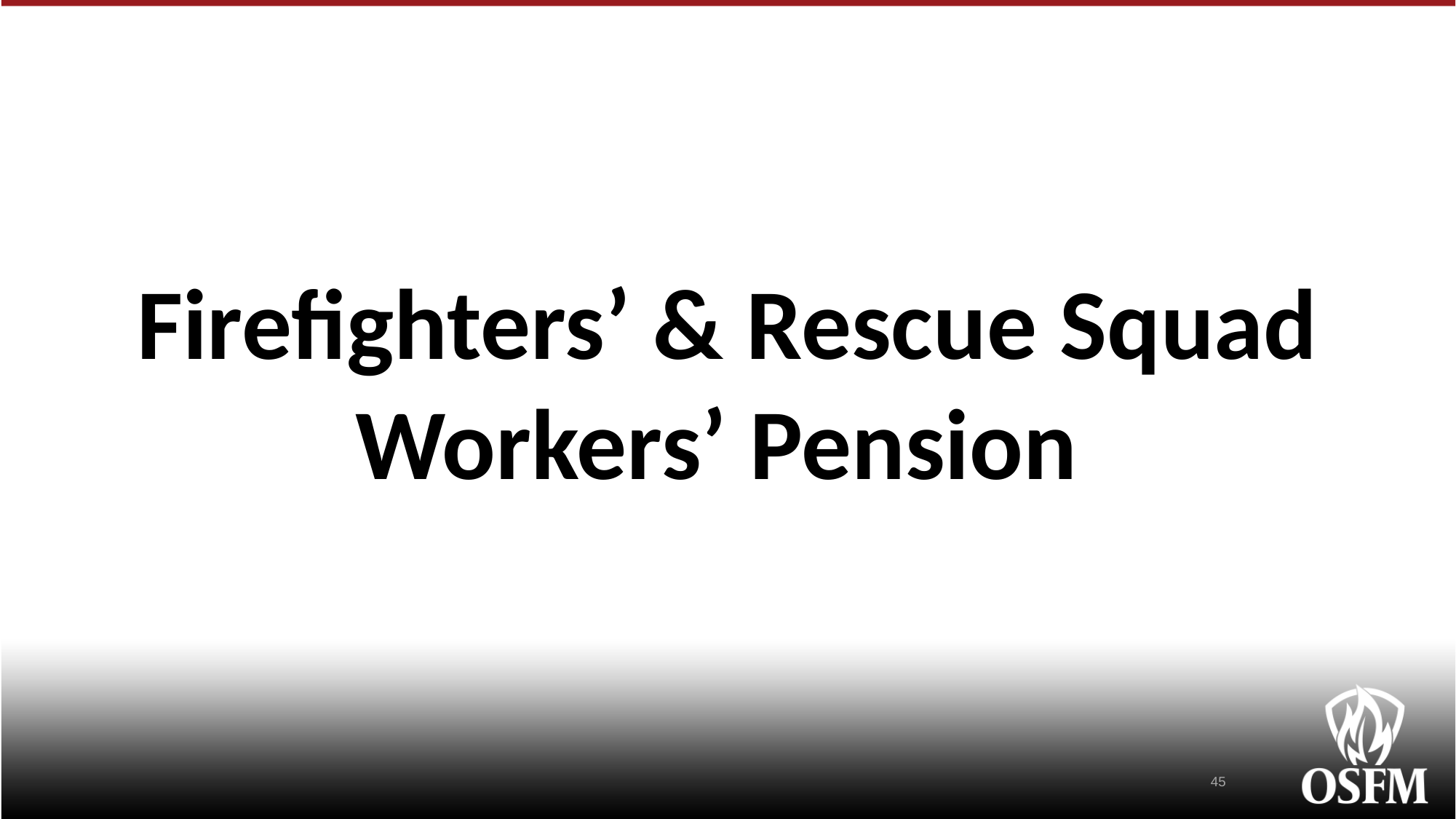

Firefighters’ & Rescue Squad Workers’ Pension
45